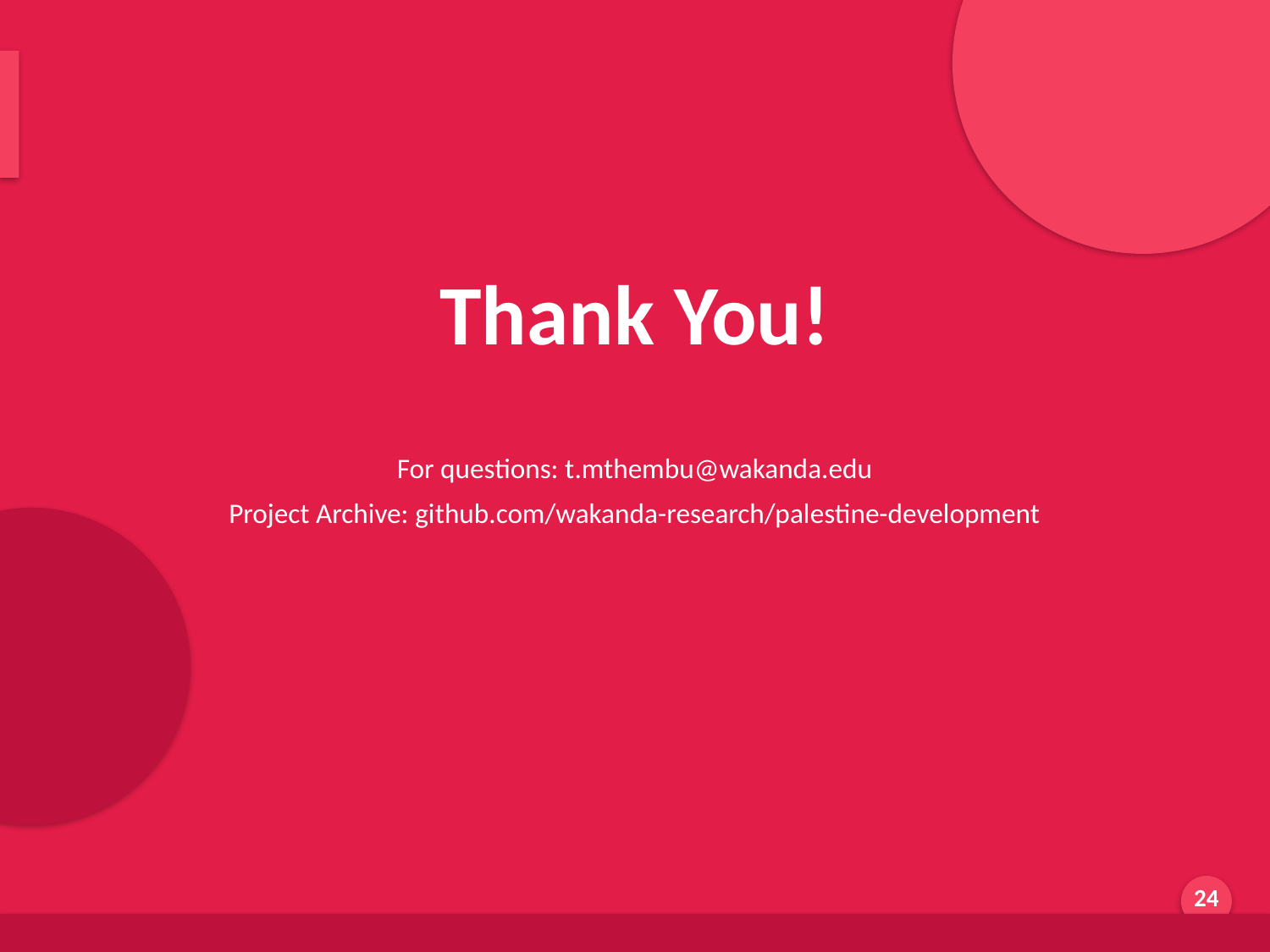

Thank You!
For questions: t.mthembu@wakanda.edu
Project Archive: github.com/wakanda-research/palestine-development

Generated by AI Scholar Frontier

24